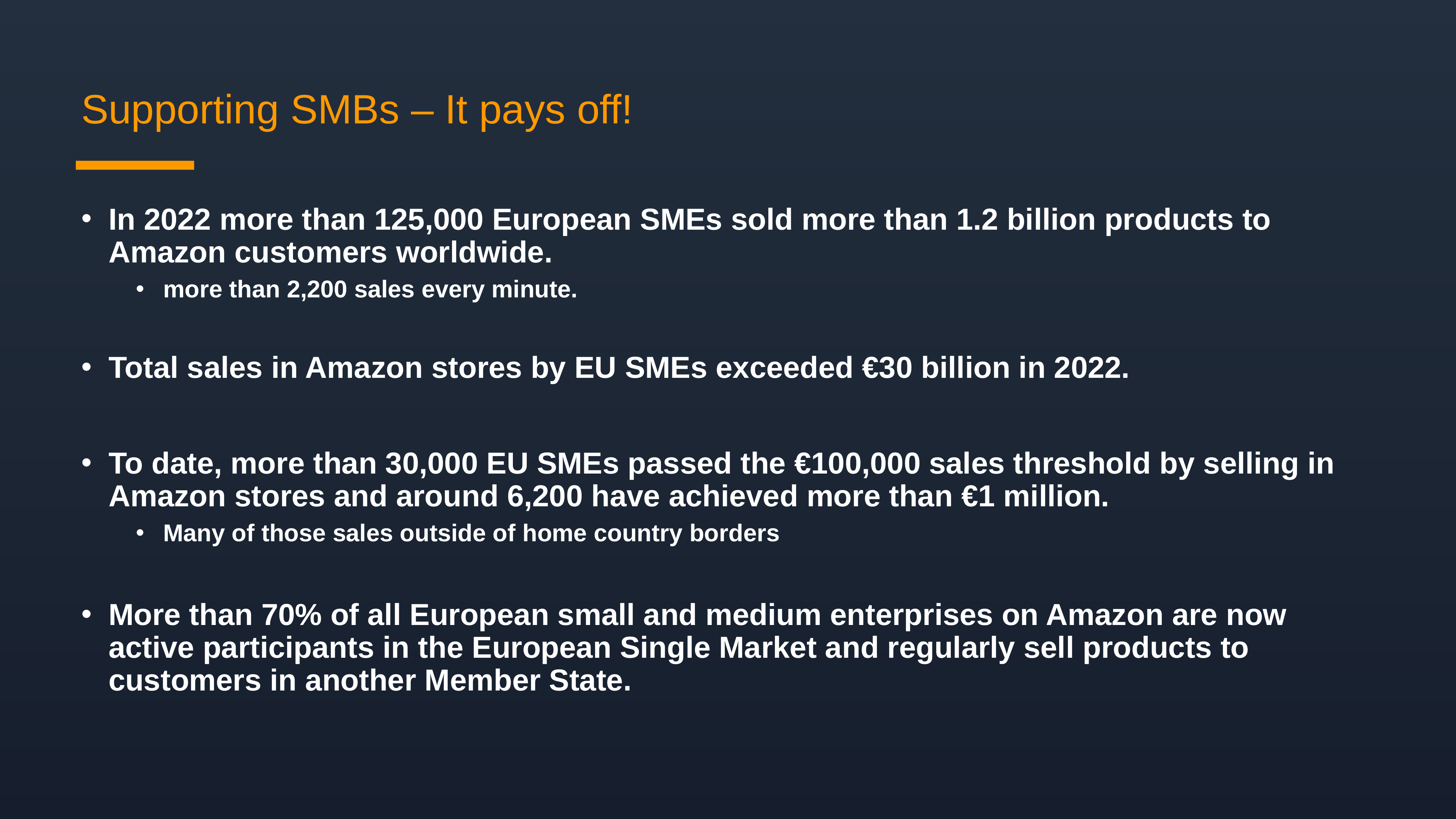

Supporting SMBs – It pays off!
In 2022 more than 125,000 European SMEs sold more than 1.2 billion products to Amazon customers worldwide.
more than 2,200 sales every minute.

Total sales in Amazon stores by EU SMEs exceeded €30 billion in 2022.

To date, more than 30,000 EU SMEs passed the €100,000 sales threshold by selling in Amazon stores and around 6,200 have achieved more than €1 million.
Many of those sales outside of home country borders

More than 70% of all European small and medium enterprises on Amazon are now active participants in the European Single Market and regularly sell products to customers in another Member State.